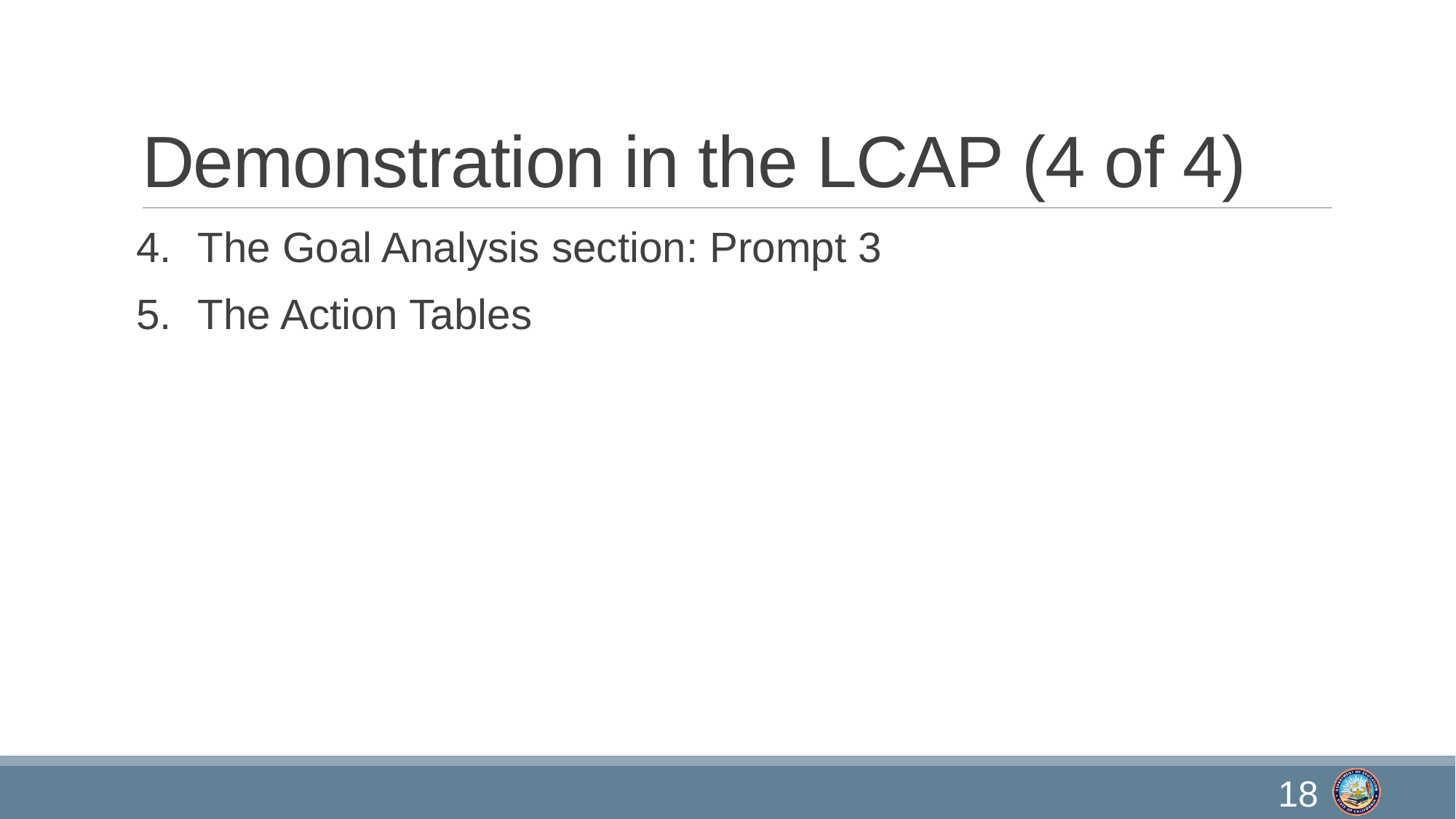

# Demonstration in the LCAP (4 of 4)
The Goal Analysis section: Prompt 3
The Action Tables
18